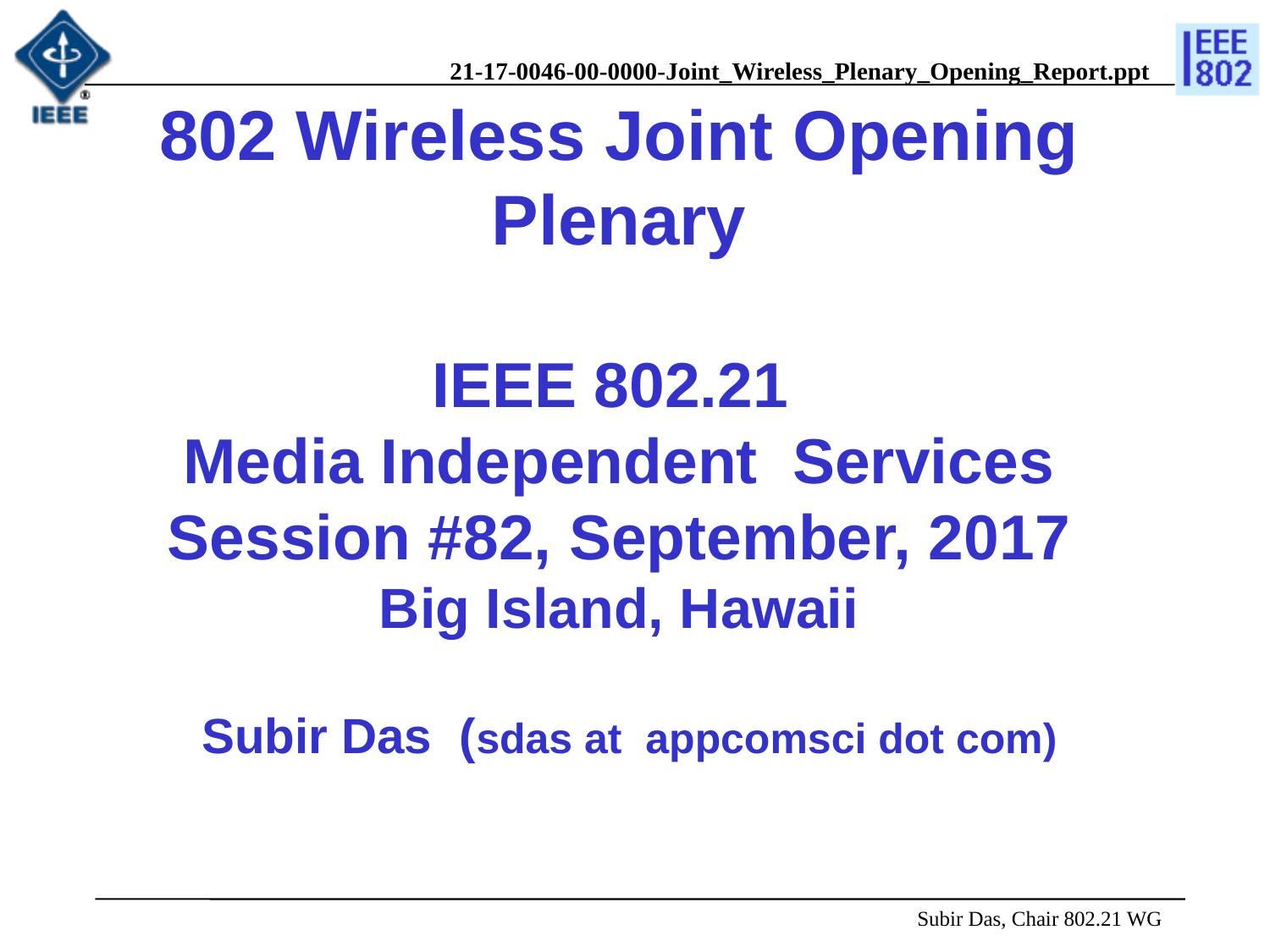

# 802 Wireless Joint Opening Plenary IEEE 802.21 Media Independent  Services Session #82, September, 2017 Big Island, Hawaii
Subir Das  (sdas at  appcomsci dot com)
     Subir Das, Chair 802.21 WG